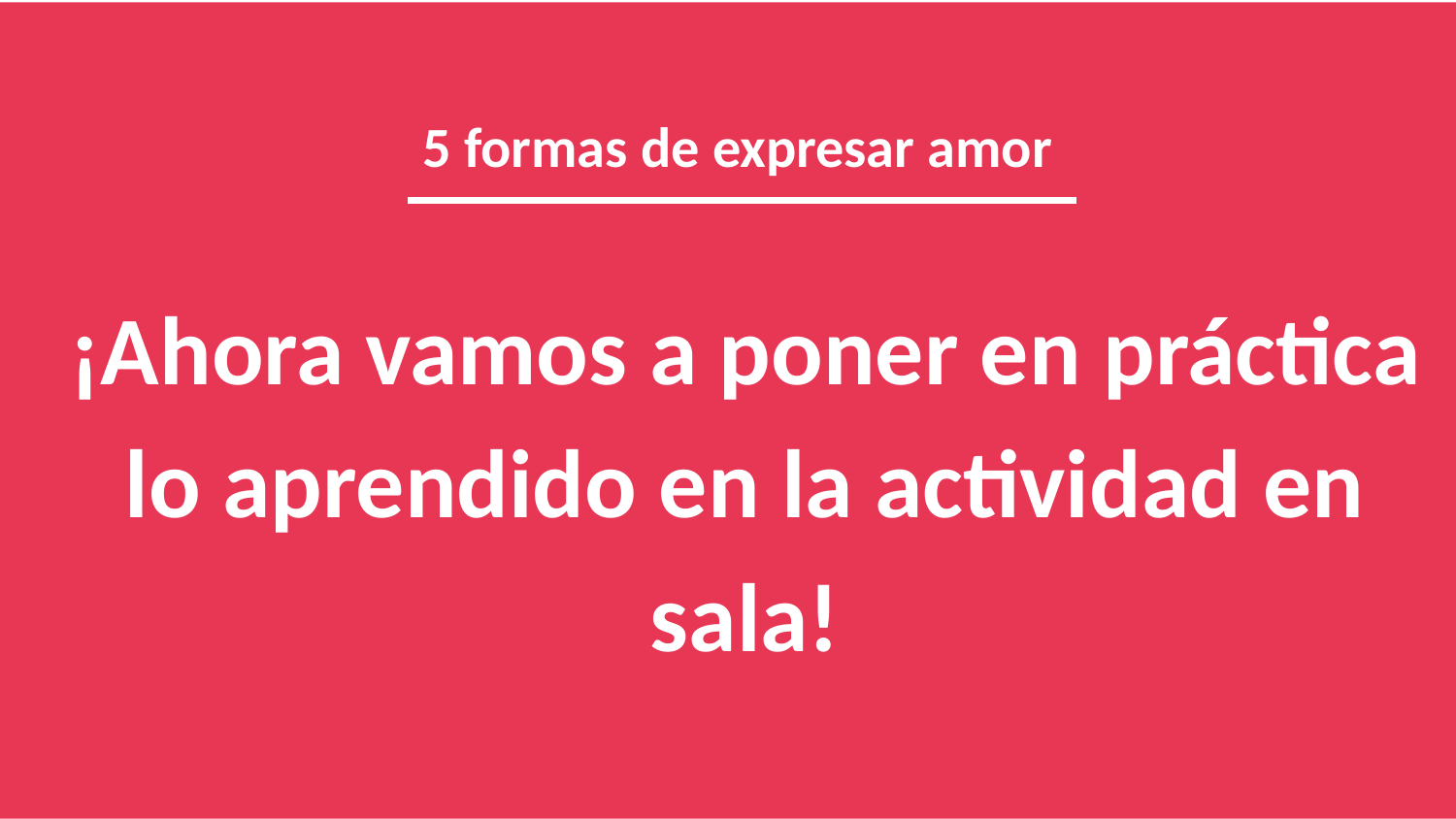

# 5 formas de expresar amor
¡Ahora vamos a poner en práctica lo aprendido en la actividad en sala!